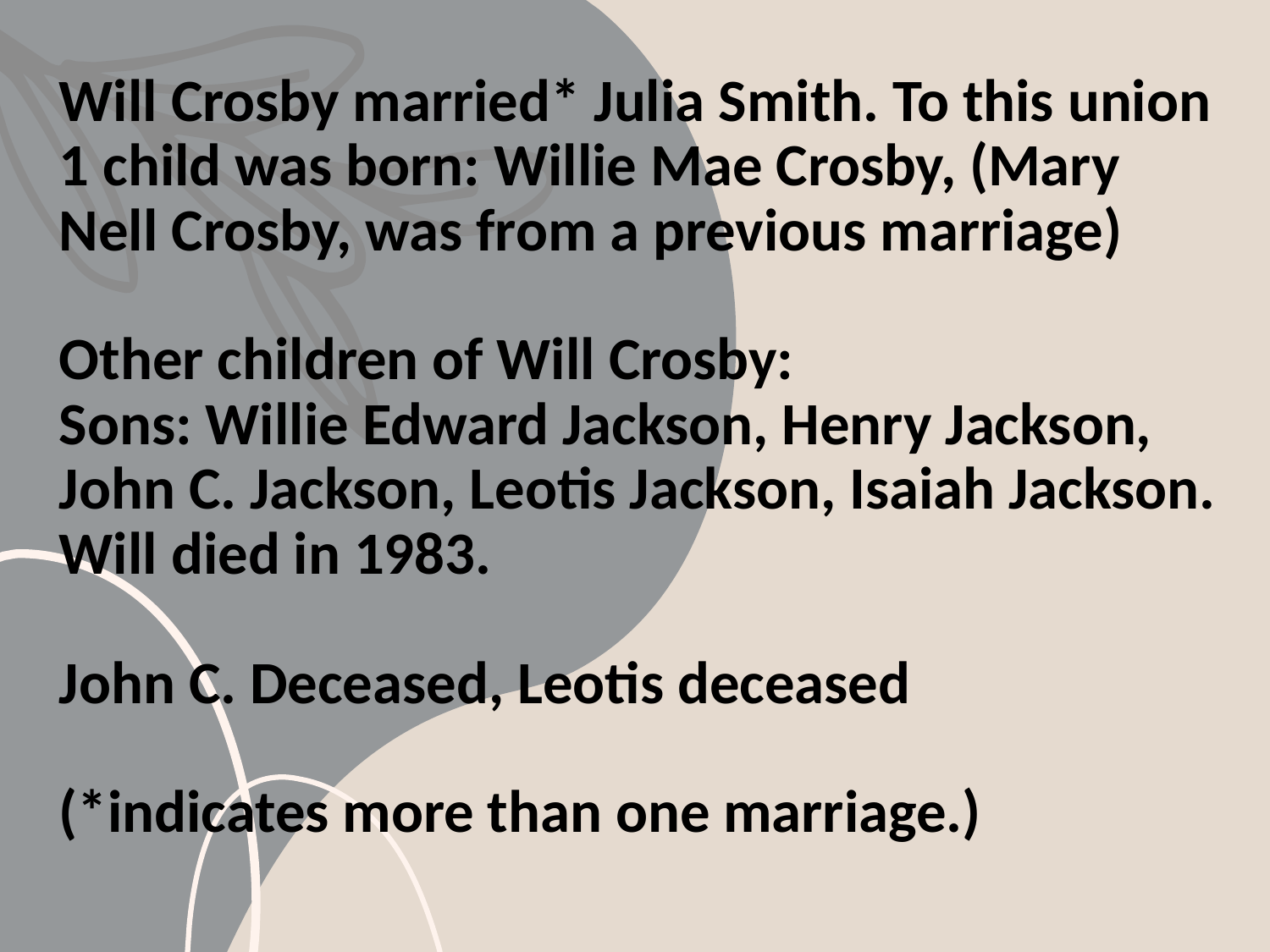

# Will Crosby married* Julia Smith. To this union 1 child was born: Willie Mae Crosby, (Mary Nell Crosby, was from a previous marriage) Other children of Will Crosby: Sons: Willie Edward Jackson, Henry Jackson, John C. Jackson, Leotis Jackson, Isaiah Jackson. Will died in 1983. John C. Deceased, Leotis deceased   (*indicates more than one marriage.)